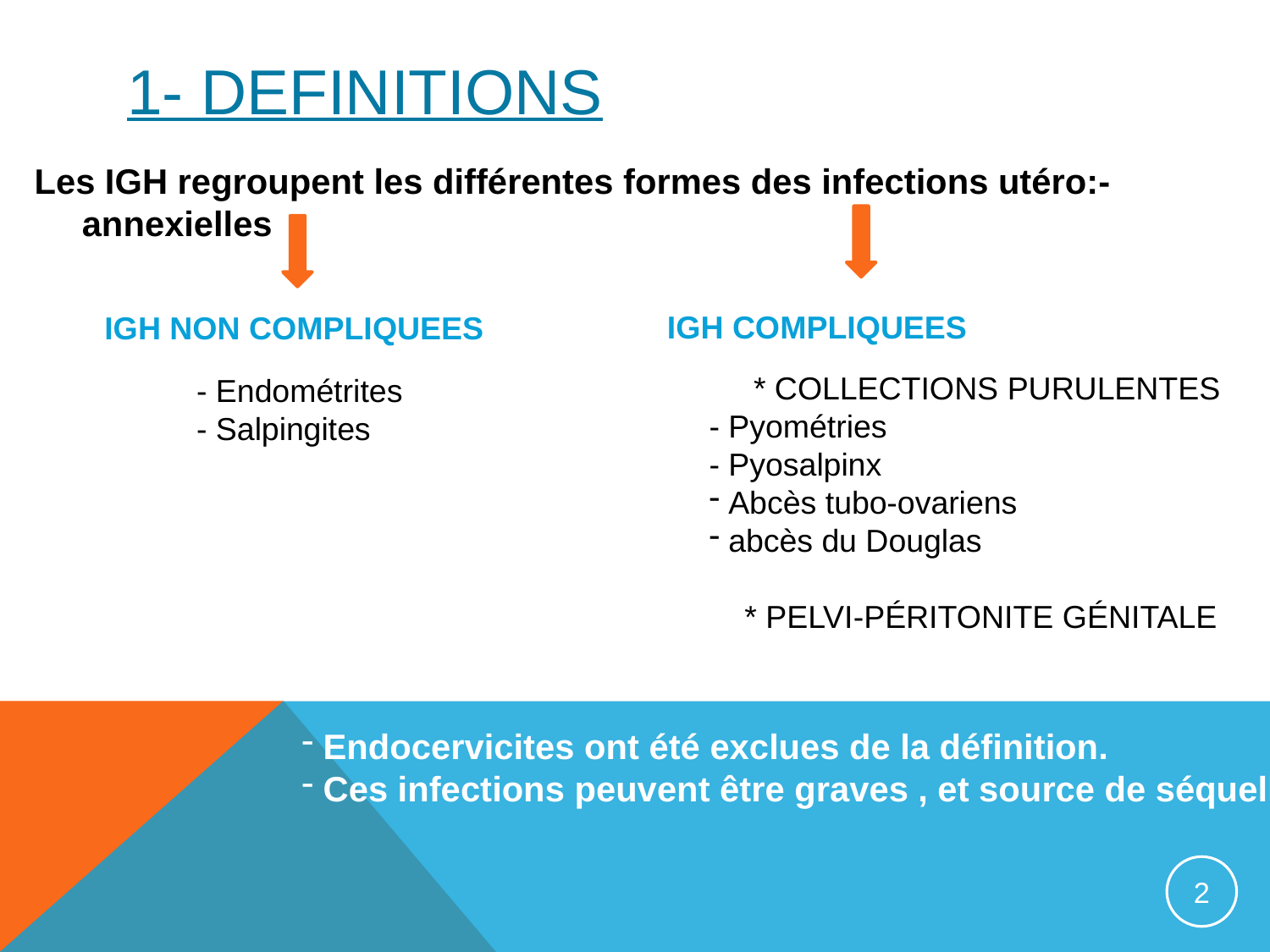

# 1- DEFINITIONS
Les IGH regroupent les différentes formes des infections utéro:-annexielles

IGH COMPLIQUEES
IGH NON COMPLIQUEES
     * COLLECTIONS PURULENTES
- Pyométries
- Pyosalpinx
 Abcès tubo-ovariens
 abcès du Douglas

    * PELVI-PÉRITONITE GÉNITALE
- Endométrites
- Salpingites
 Endocervicites ont été exclues de la définition.
 Ces infections peuvent être graves , et source de séquelles .

2